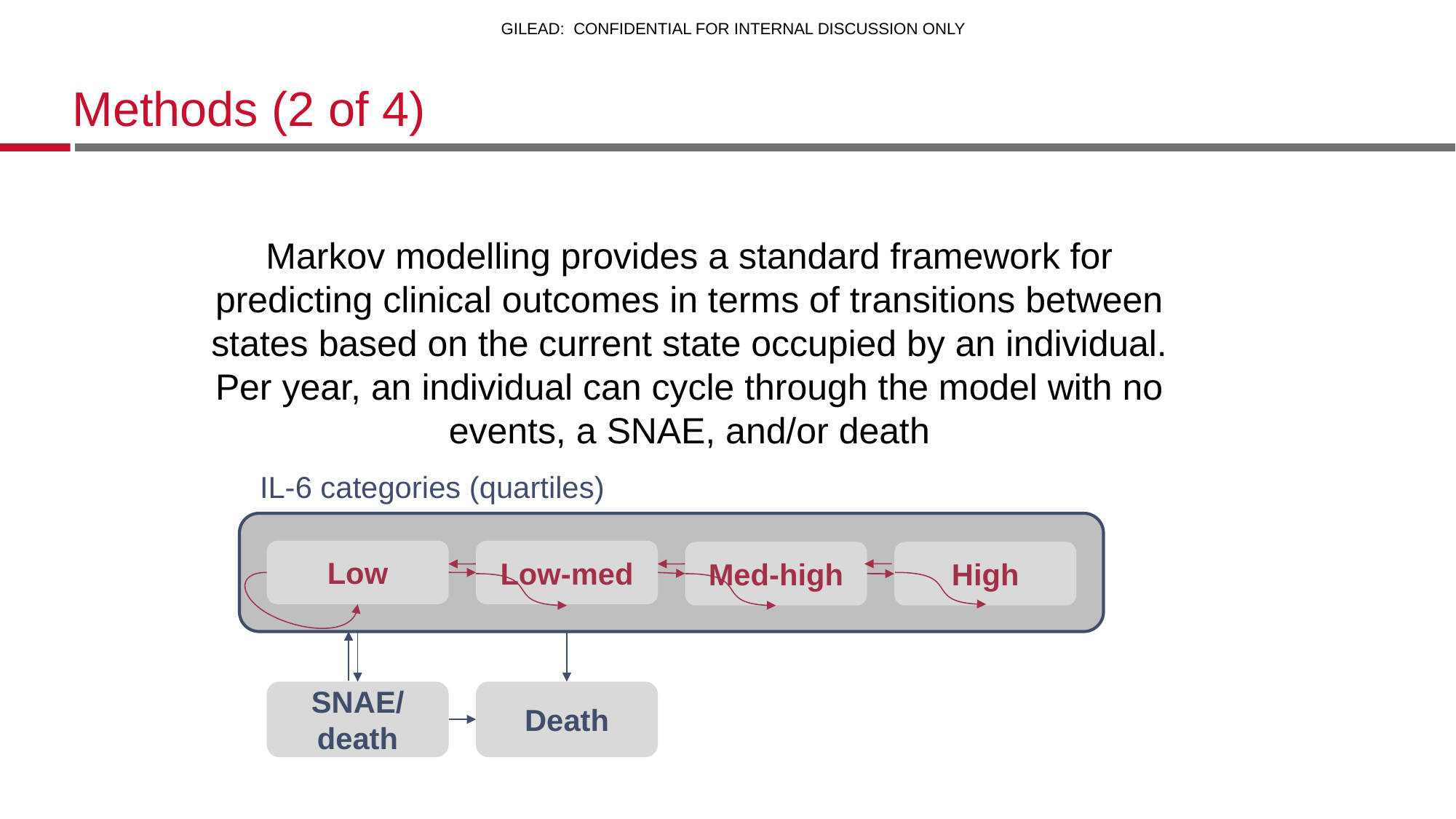

# Methods (2 of 4)
Markov modelling provides a standard framework for predicting clinical outcomes in terms of transitions between states based on the current state occupied by an individual. Per year, an individual can cycle through the model with no events, a SNAE, and/or death
IL-6 categories (quartiles)

Low
Low-med
Med-high
High
SNAE/
death
Death